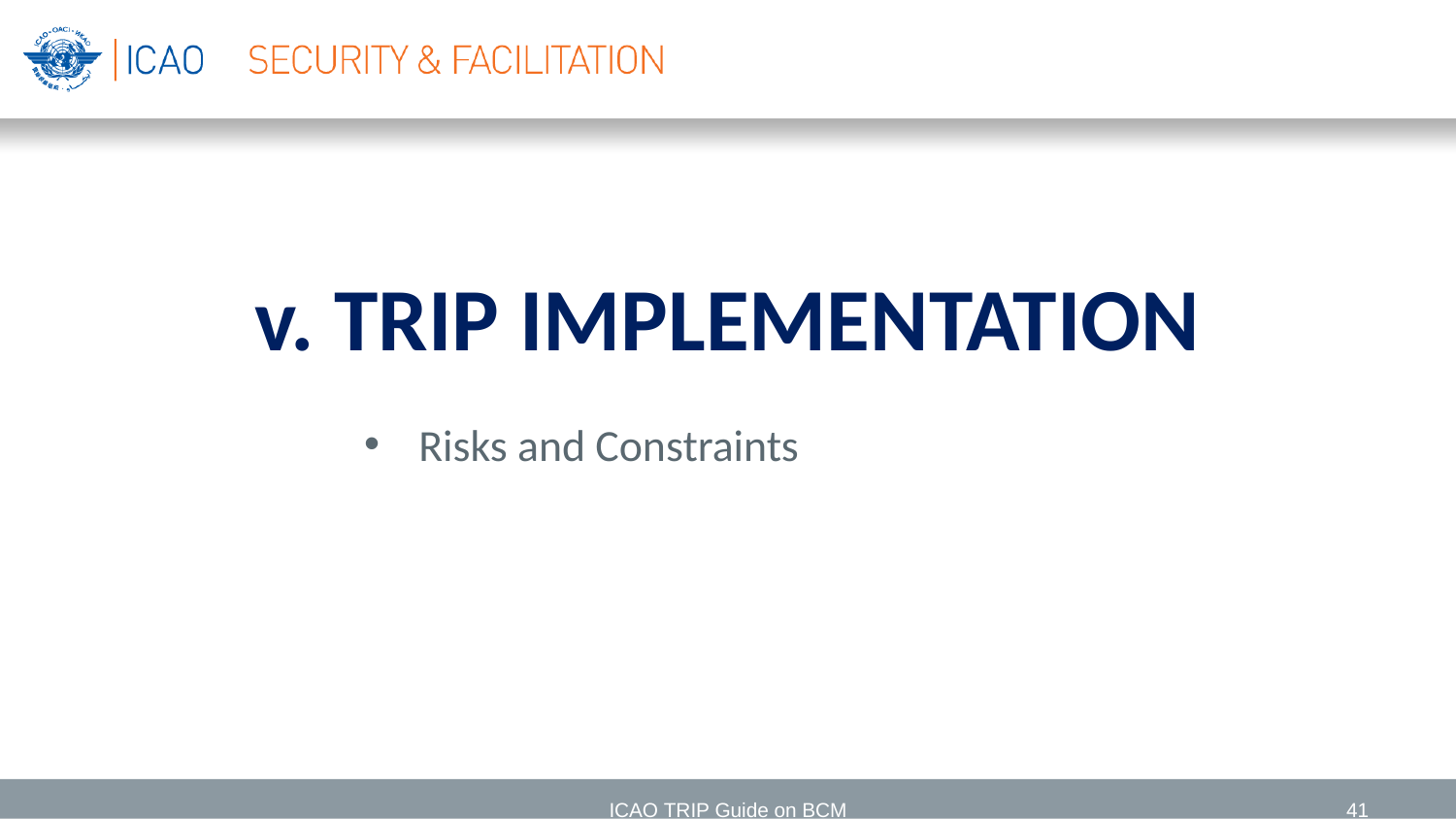

# v. TRIP IMPLEMENTATION
Risks and Constraints
ICAO TRIP Guide on BCM
41